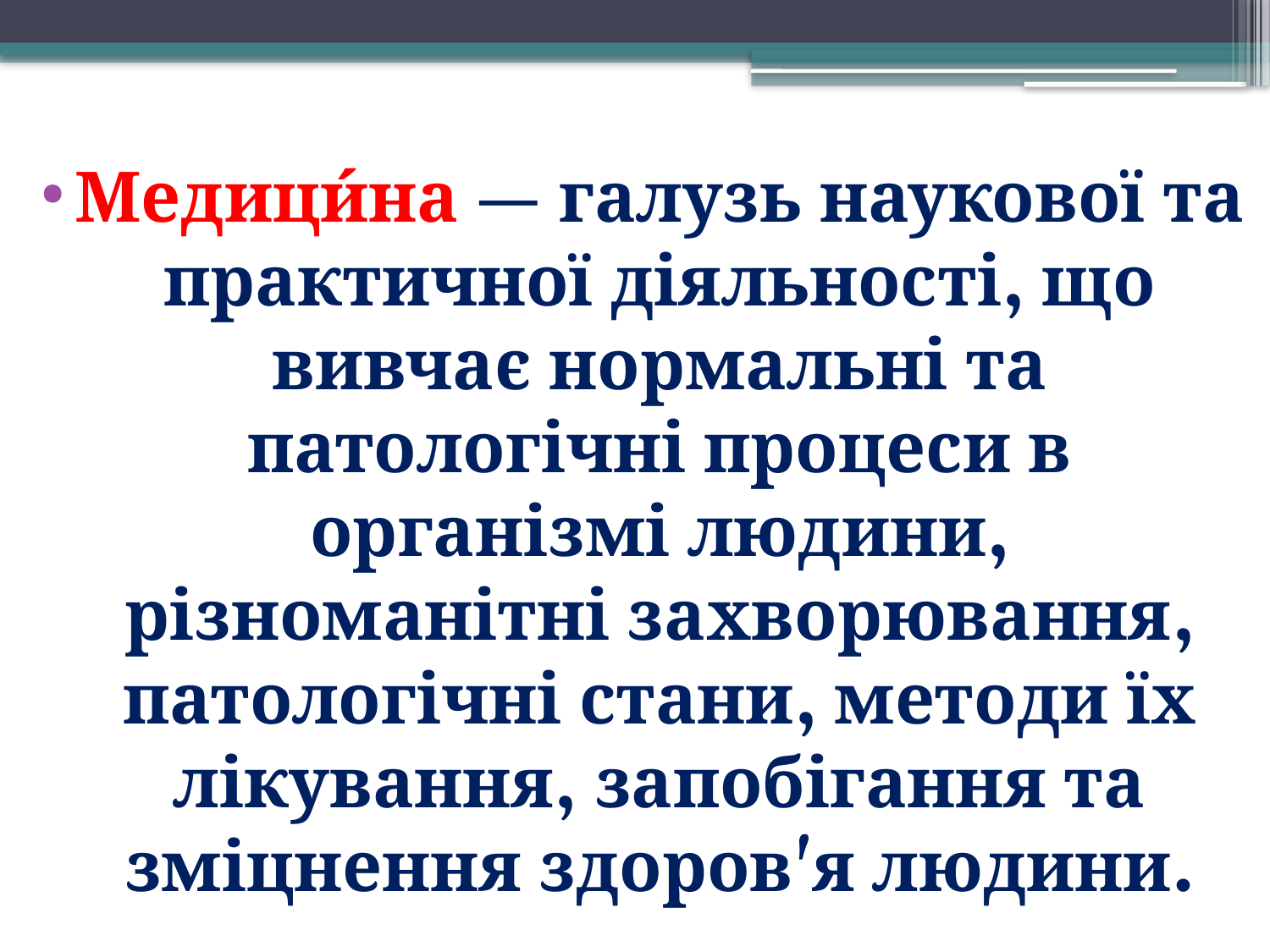

Медици́на — галузь наукової та практичної діяльності, що вивчає нормальні та патологічні процеси в організмі людини, різноманітні захворювання, патологічні стани, методи їх лікування, запобігання та зміцнення здоров'я людини.